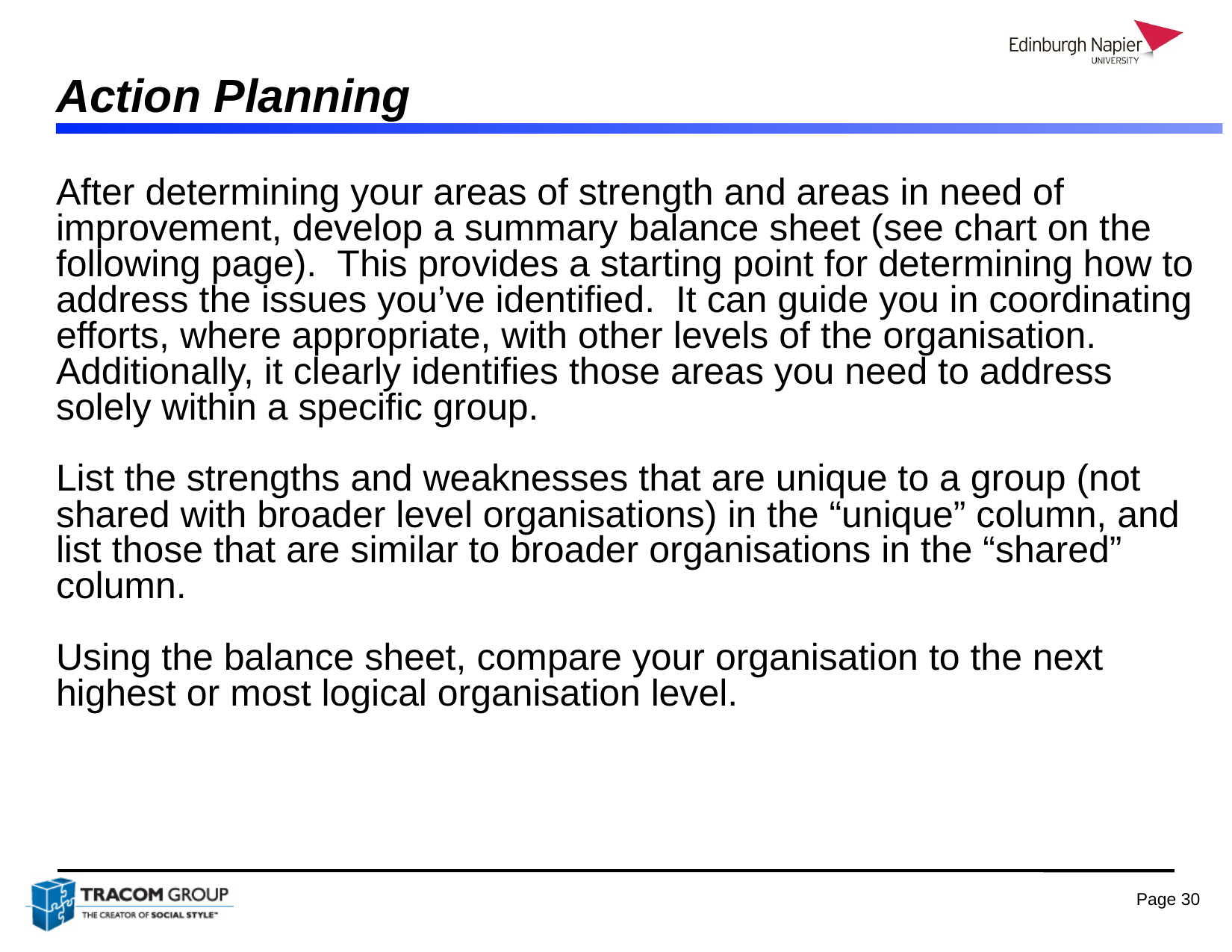

# Action Planning
After determining your areas of strength and areas in need of improvement, develop a summary balance sheet (see chart on the following page).  This provides a starting point for determining how to address the issues you’ve identified.  It can guide you in coordinating efforts, where appropriate, with other levels of the organisation.  Additionally, it clearly identifies those areas you need to address solely within a specific group.
List the strengths and weaknesses that are unique to a group (not shared with broader level organisations) in the “unique” column, and list those that are similar to broader organisations in the “shared” column.
Using the balance sheet, compare your organisation to the next highest or most logical organisation level.